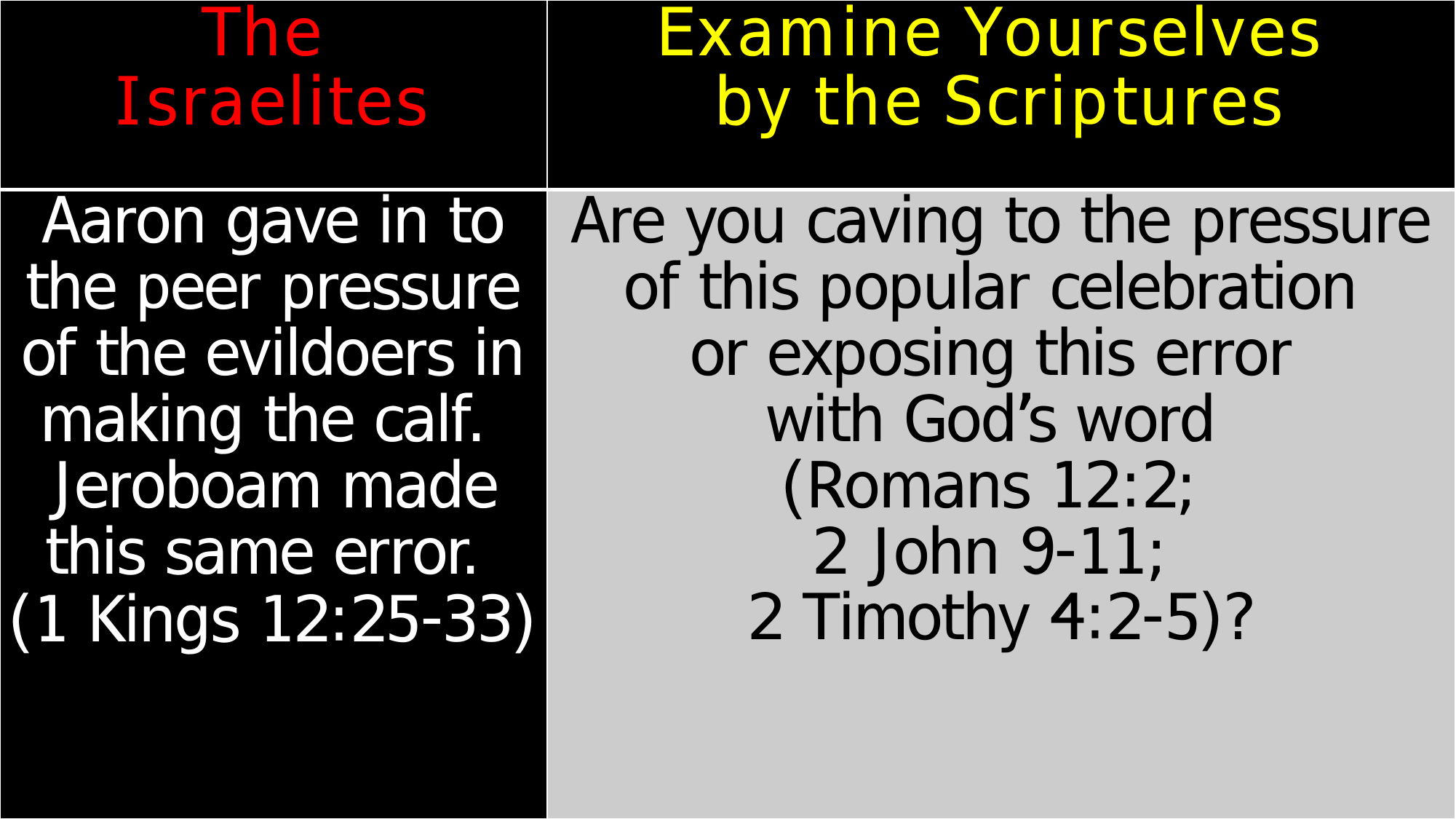

| The Israelites | Examine Yourselves by the Scriptures |
| --- | --- |
| Aaron gave in to the peer pressure of the evildoers in making the calf. Jeroboam made this same error. (1 Kings 12:25-33) | Are you caving to the pressure of this popular celebration or exposing this error with God’s word (Romans 12:2; 2 John 9-11; 2 Timothy 4:2-5)? |